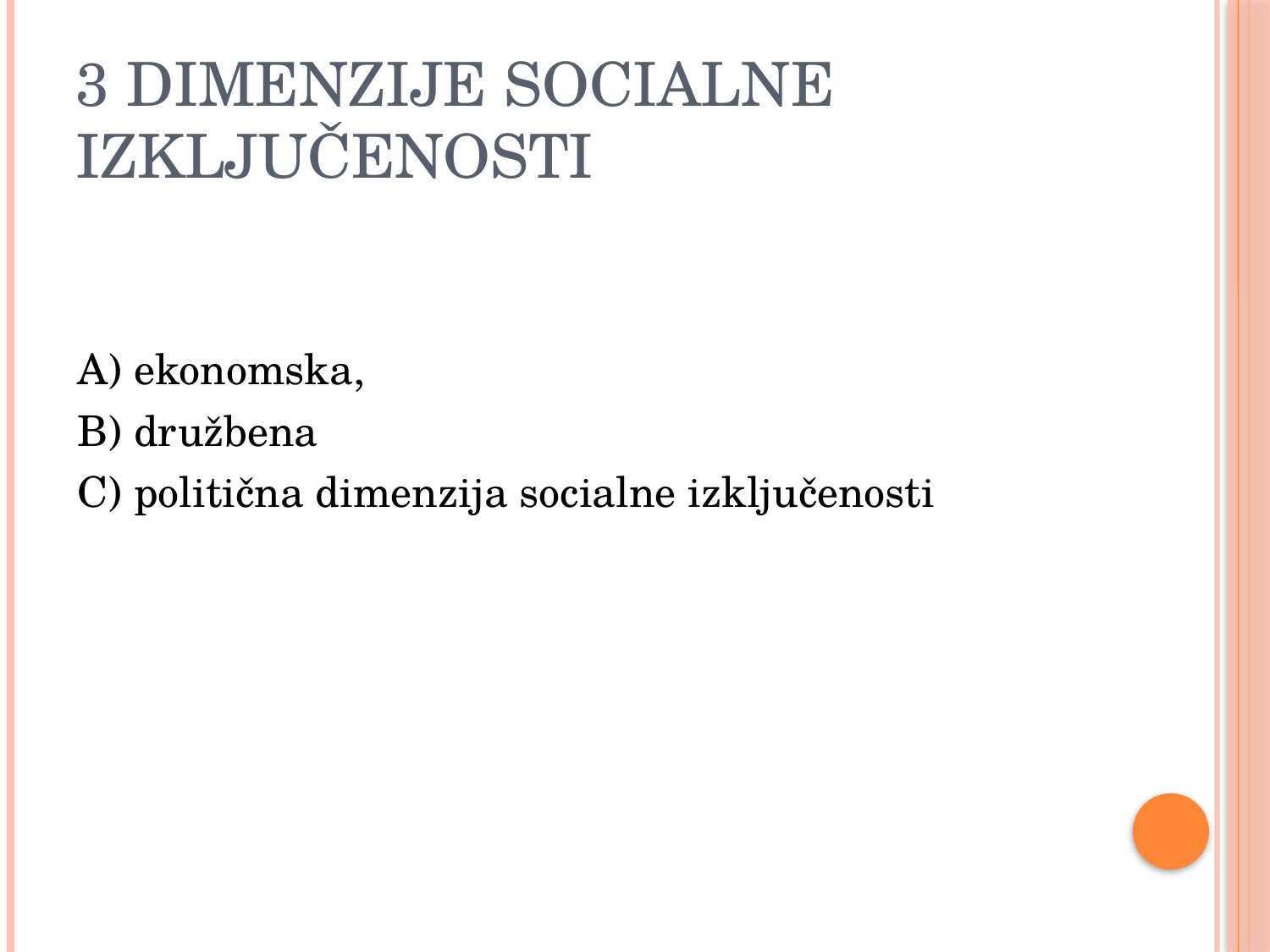

# 3 dimenzije socialne izključenosti
A) ekonomska,
B) družbena
C) politična dimenzija socialne izključenosti